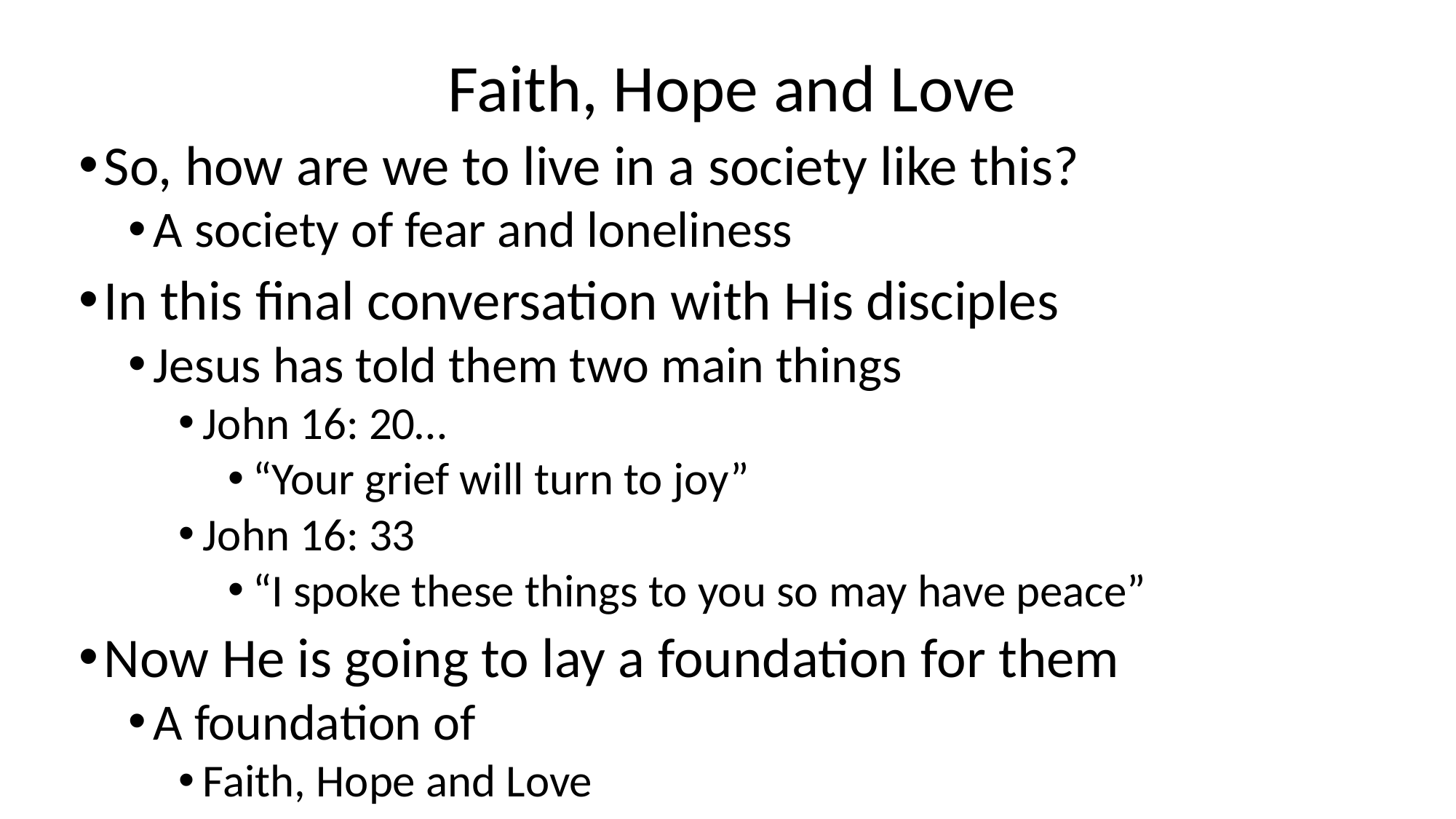

# Faith, Hope and Love
So, how are we to live in a society like this?
A society of fear and loneliness
In this final conversation with His disciples
Jesus has told them two main things
John 16: 20…
“Your grief will turn to joy”
John 16: 33
“I spoke these things to you so may have peace”
Now He is going to lay a foundation for them
A foundation of
Faith, Hope and Love